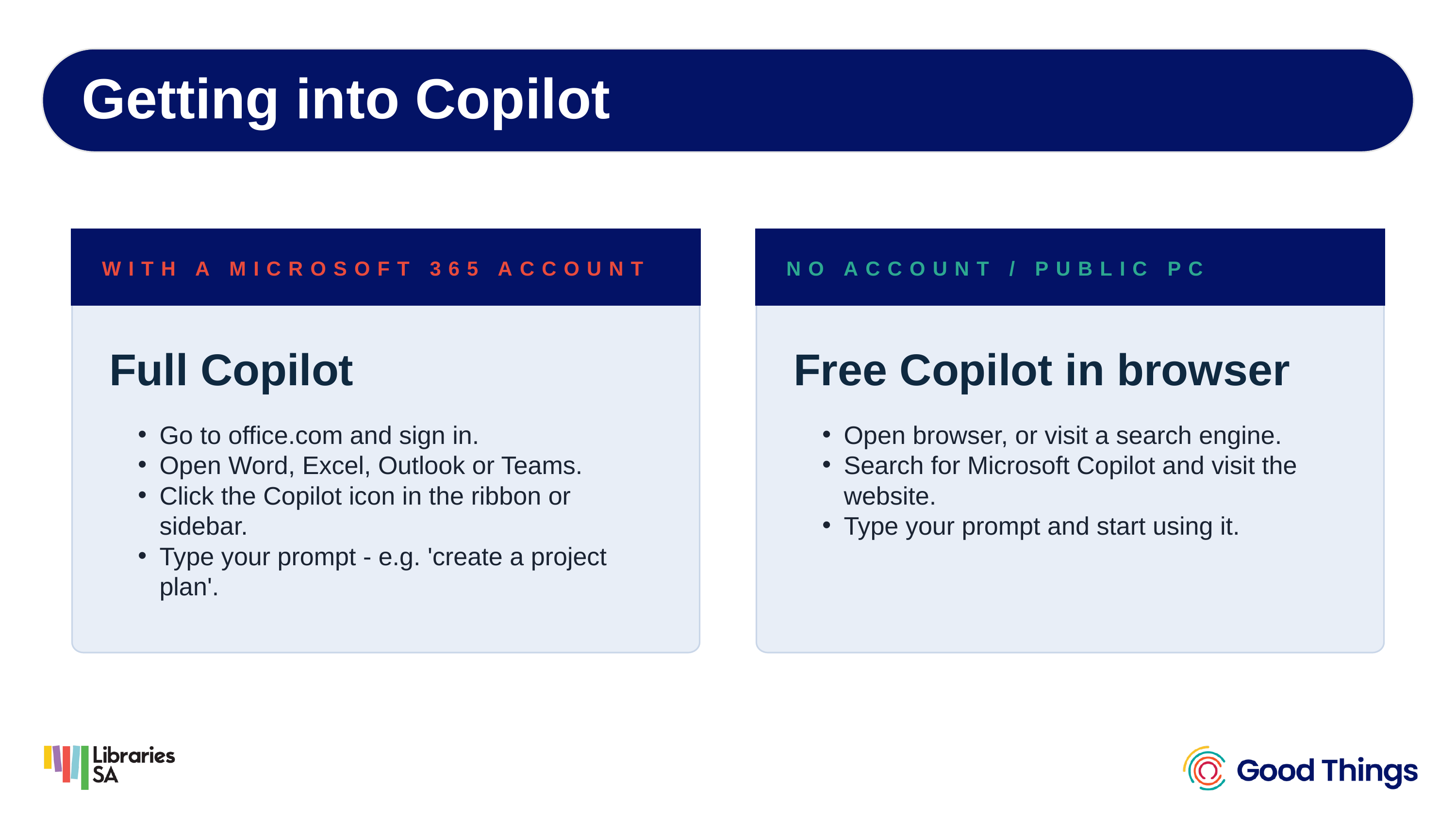

Getting into Copilot

WITH A MICROSOFT 365 ACCOUNT

NO ACCOUNT / PUBLIC PC

Full Copilot

Free Copilot in browser

Go to office.com and sign in.
Open Word, Excel, Outlook or Teams.
Click the Copilot icon in the ribbon or sidebar.
Type your prompt - e.g. 'create a project plan'.

Open browser, or visit a search engine.
Search for Microsoft Copilot and visit the website.
Type your prompt and start using it.